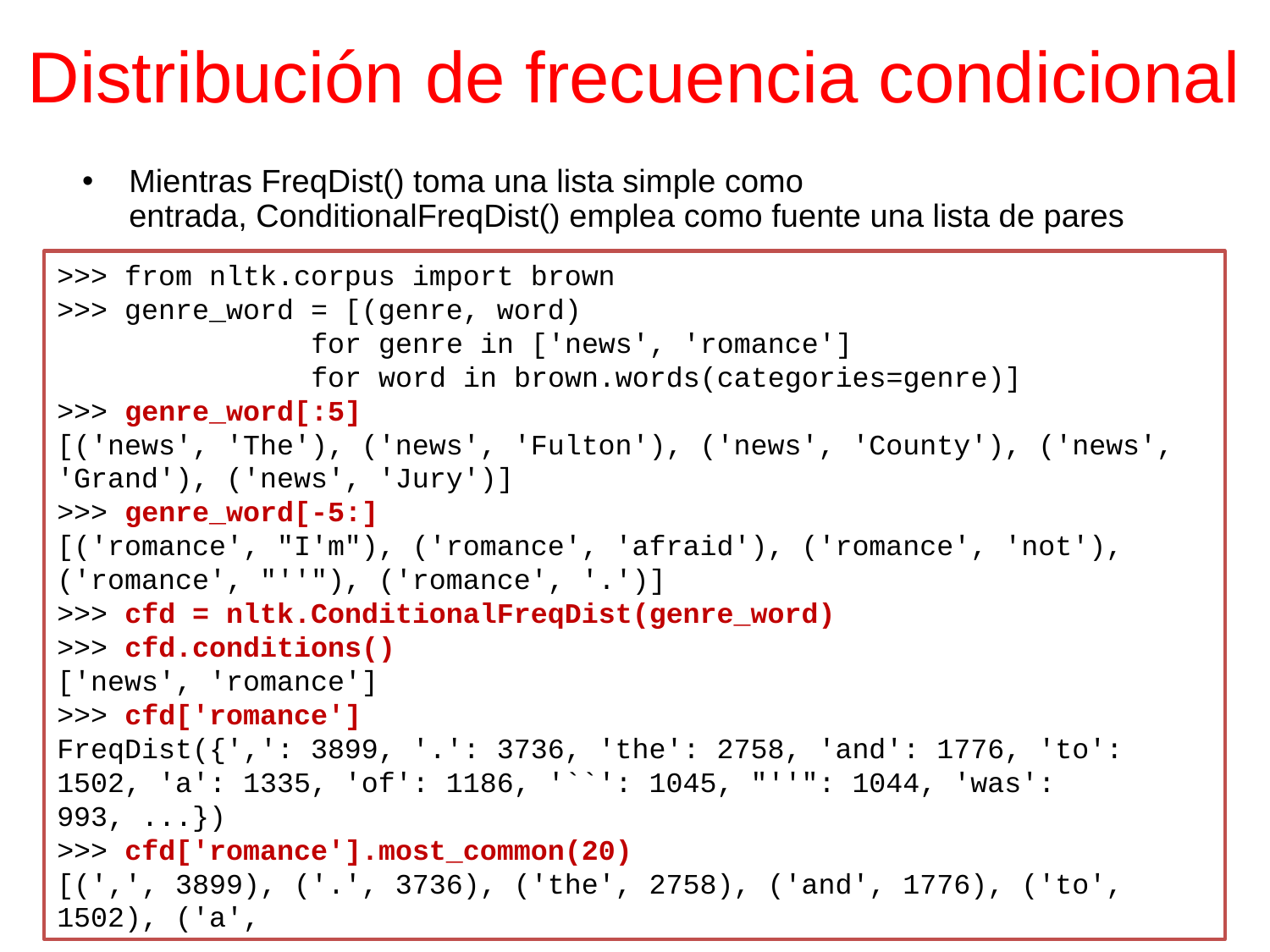

# Distribución de frecuencia condicional
Mientras FreqDist() toma una lista simple como entrada, ConditionalFreqDist() emplea como fuente una lista de pares

>>> from nltk.corpus import brown
>>> genre_word = [(genre, word)
               for genre in ['news', 'romance']
               for word in brown.words(categories=genre)]
>>> genre_word[:5]
[('news', 'The'), ('news', 'Fulton'), ('news', 'County'), ('news', 'Grand'), ('news', 'Jury')]
>>> genre_word[-5:]
[('romance', "I'm"), ('romance', 'afraid'), ('romance', 'not'), ('romance', "''"), ('romance', '.')]
>>> cfd = nltk.ConditionalFreqDist(genre_word)
>>> cfd.conditions()
['news', 'romance']
>>> cfd['romance']
FreqDist({',': 3899, '.': 3736, 'the': 2758, 'and': 1776, 'to': 1502, 'a': 1335, 'of': 1186, '``': 1045, "''": 1044, 'was': 993, ...})
>>> cfd['romance'].most_common(20)
[(',', 3899), ('.', 3736), ('the', 2758), ('and', 1776), ('to', 1502), ('a',